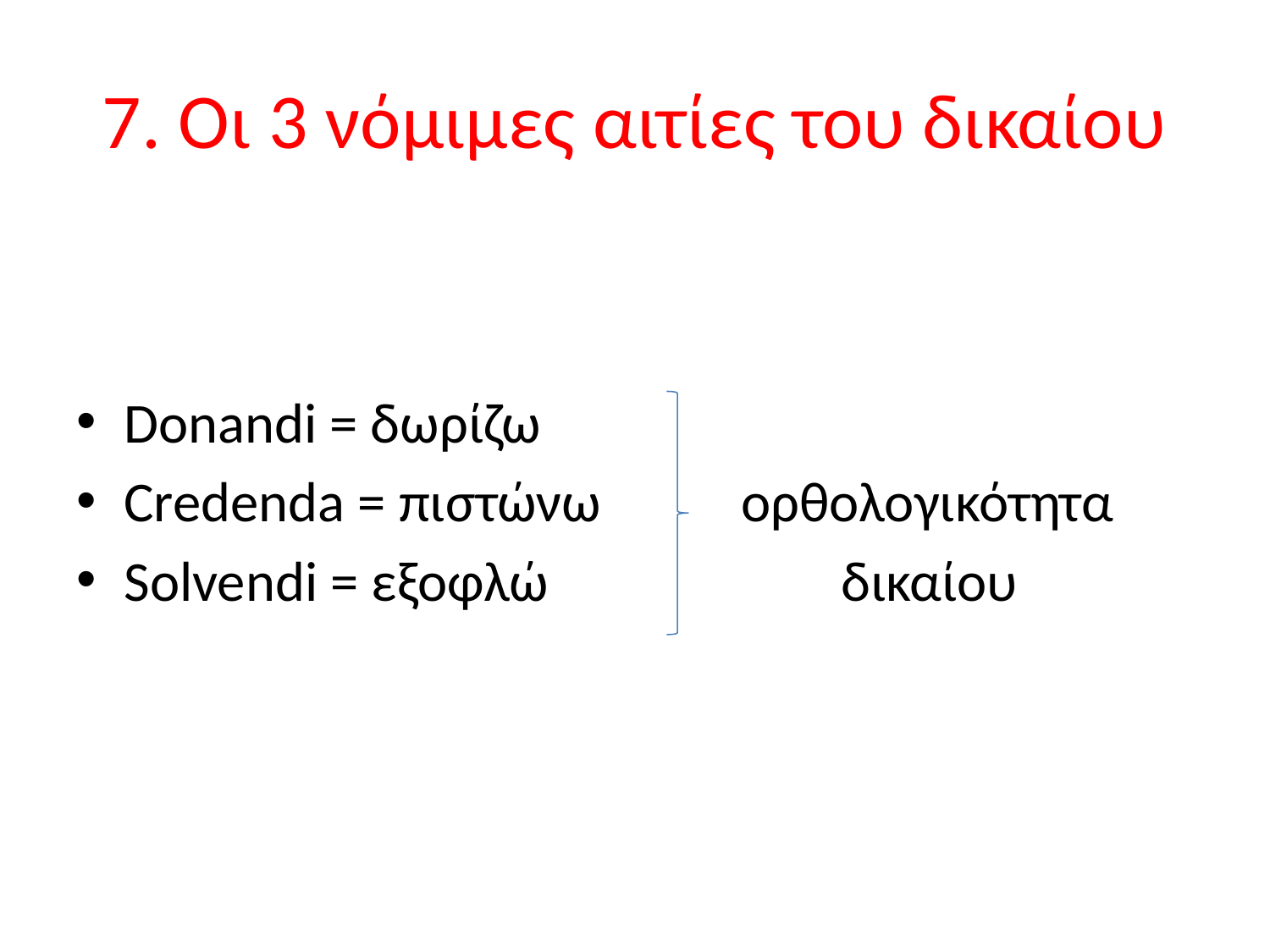

# 7. Οι 3 νόμιμες αιτίες του δικαίου

Donandi = δωρίζω
Credenda = πιστώνω           ορθολογικότητα
Solvendi = εξοφλώ                       δικαίου